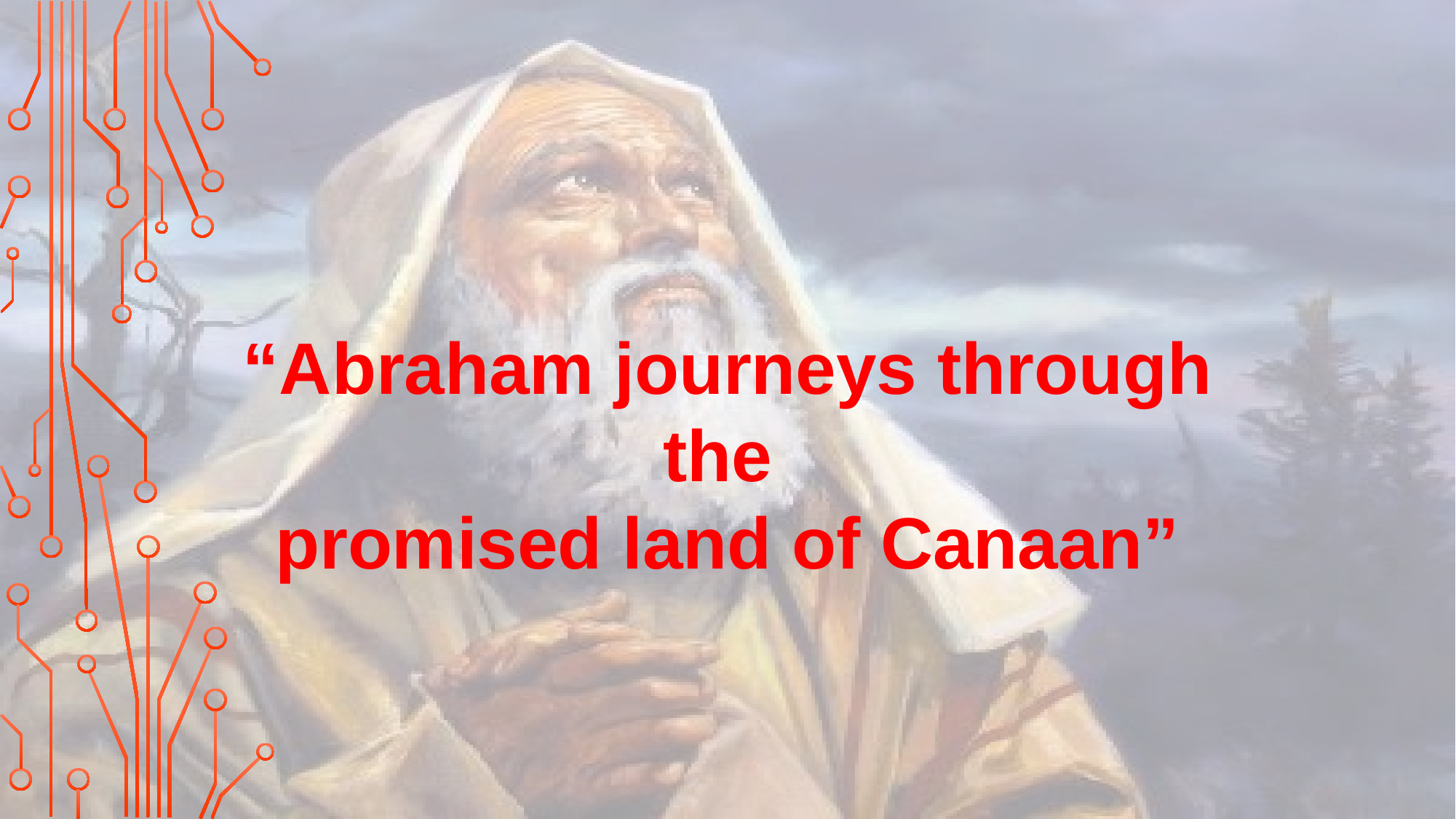

“Abraham journeys through the
promised land of Canaan”